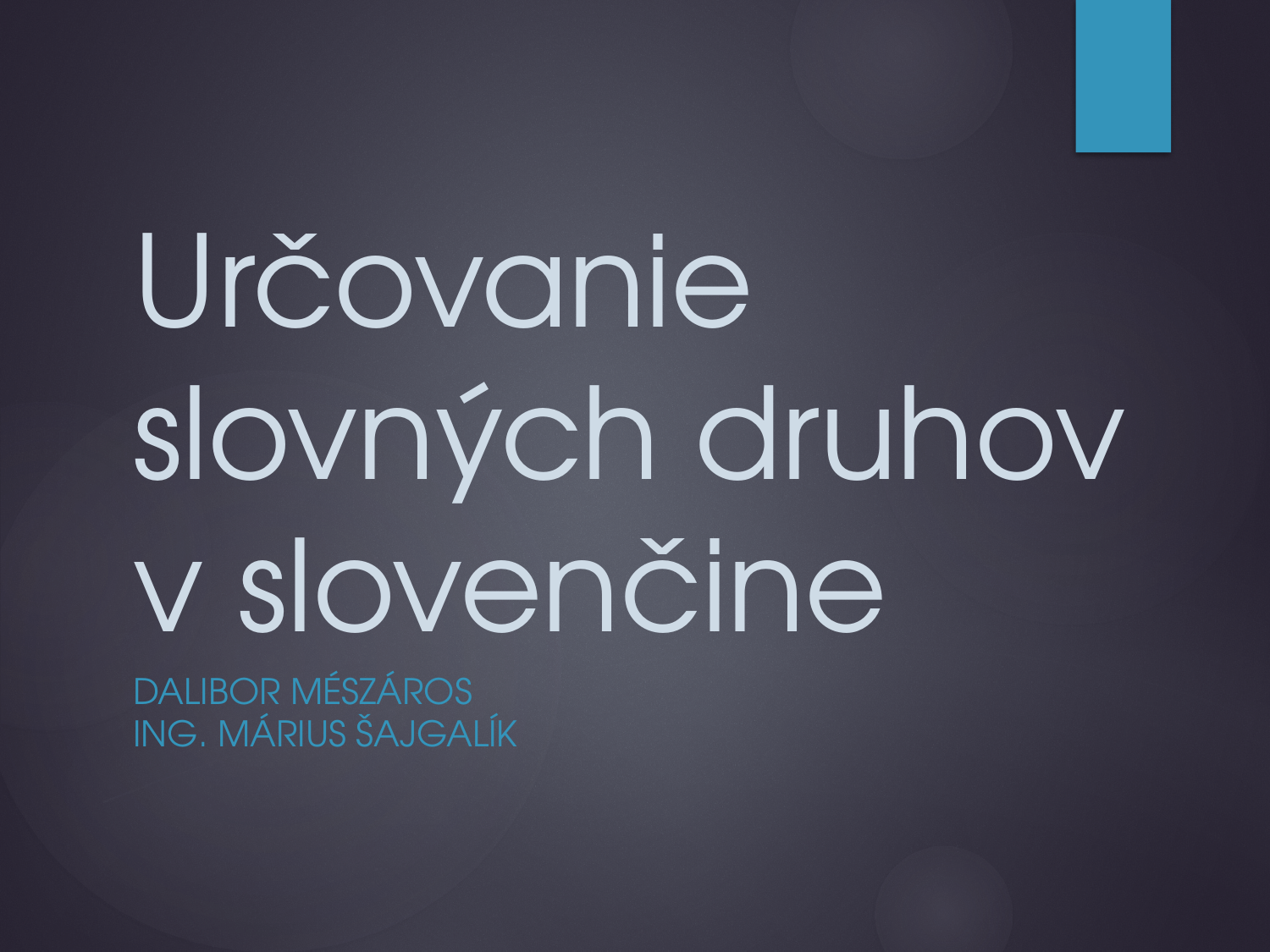

# Určovanie slovných druhov v slovenčine
Dalibor Mészáros
Ing. Márius Šajgalík